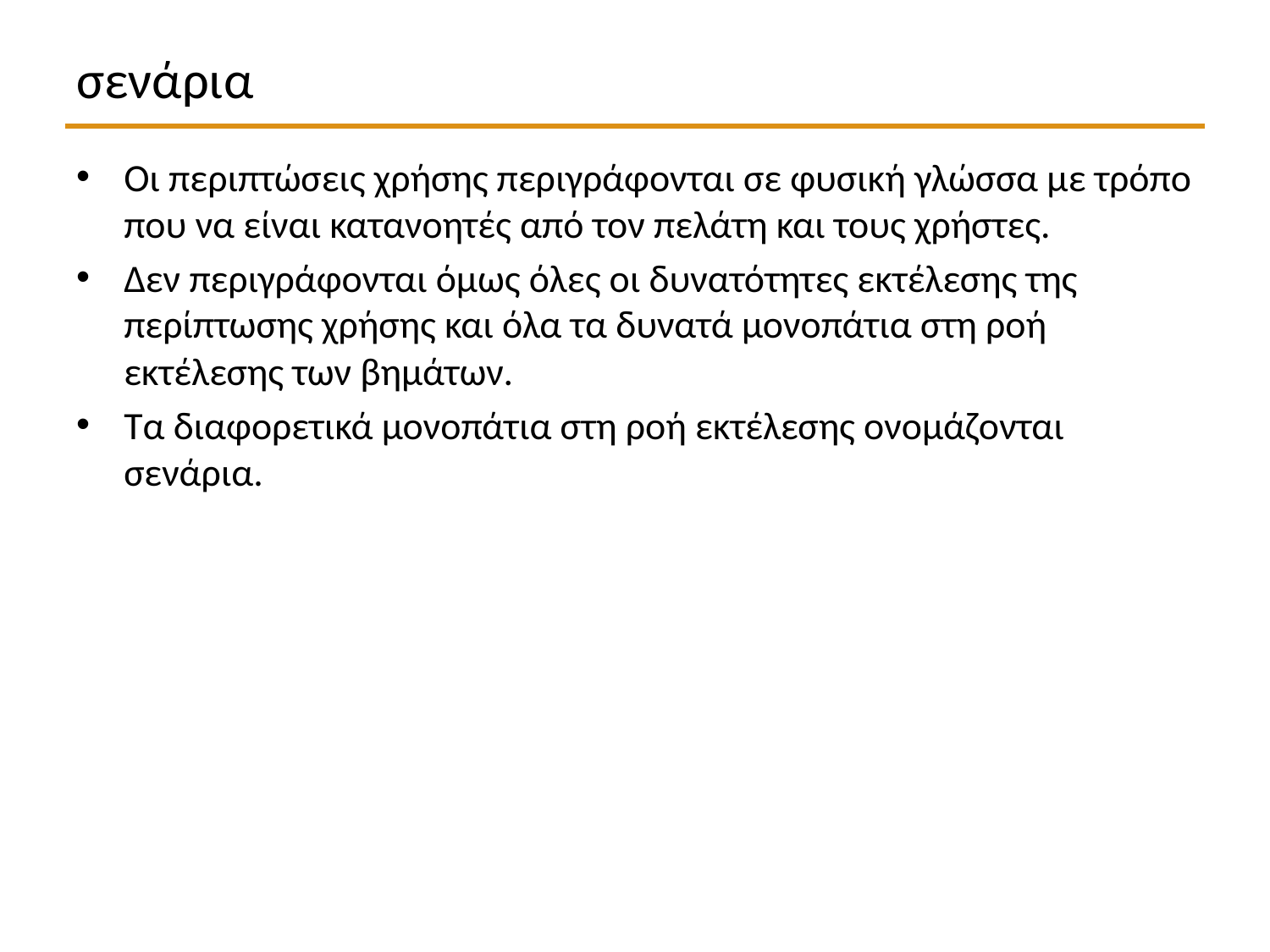

# σενάρια
Οι περιπτώσεις χρήσης περιγράφονται σε φυσική γλώσσα με τρόπο που να είναι κατανοητές από τον πελάτη και τους χρήστες.
Δεν περιγράφονται όμως όλες οι δυνατότητες εκτέλεσης της περίπτωσης χρήσης και όλα τα δυνατά μονοπάτια στη ροή εκτέλεσης των βημάτων.
Τα διαφορετικά μονοπάτια στη ροή εκτέλεσης ονομάζονται σενάρια.